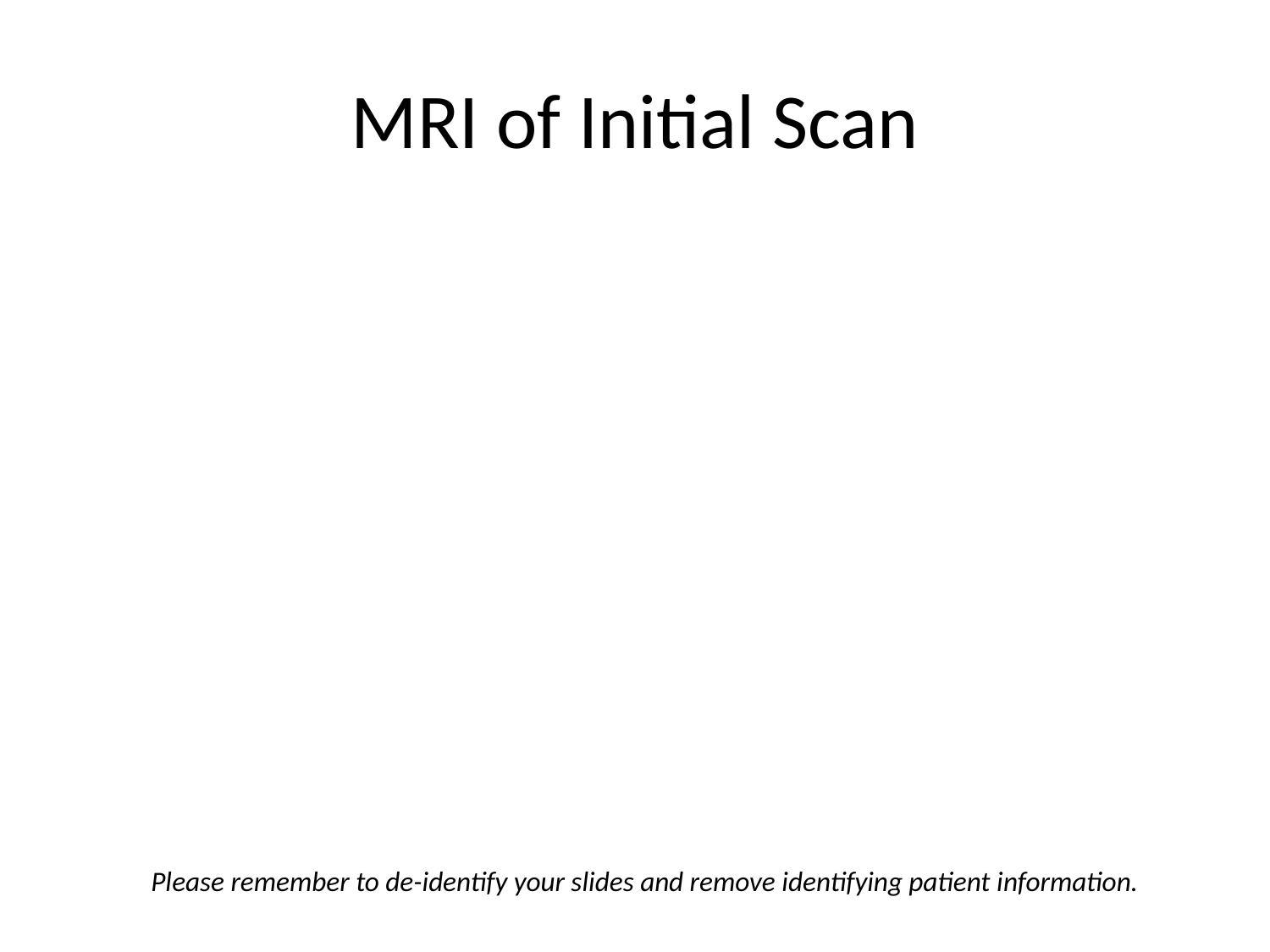

# MRI of Initial Scan
Please remember to de-identify your slides and remove identifying patient information.